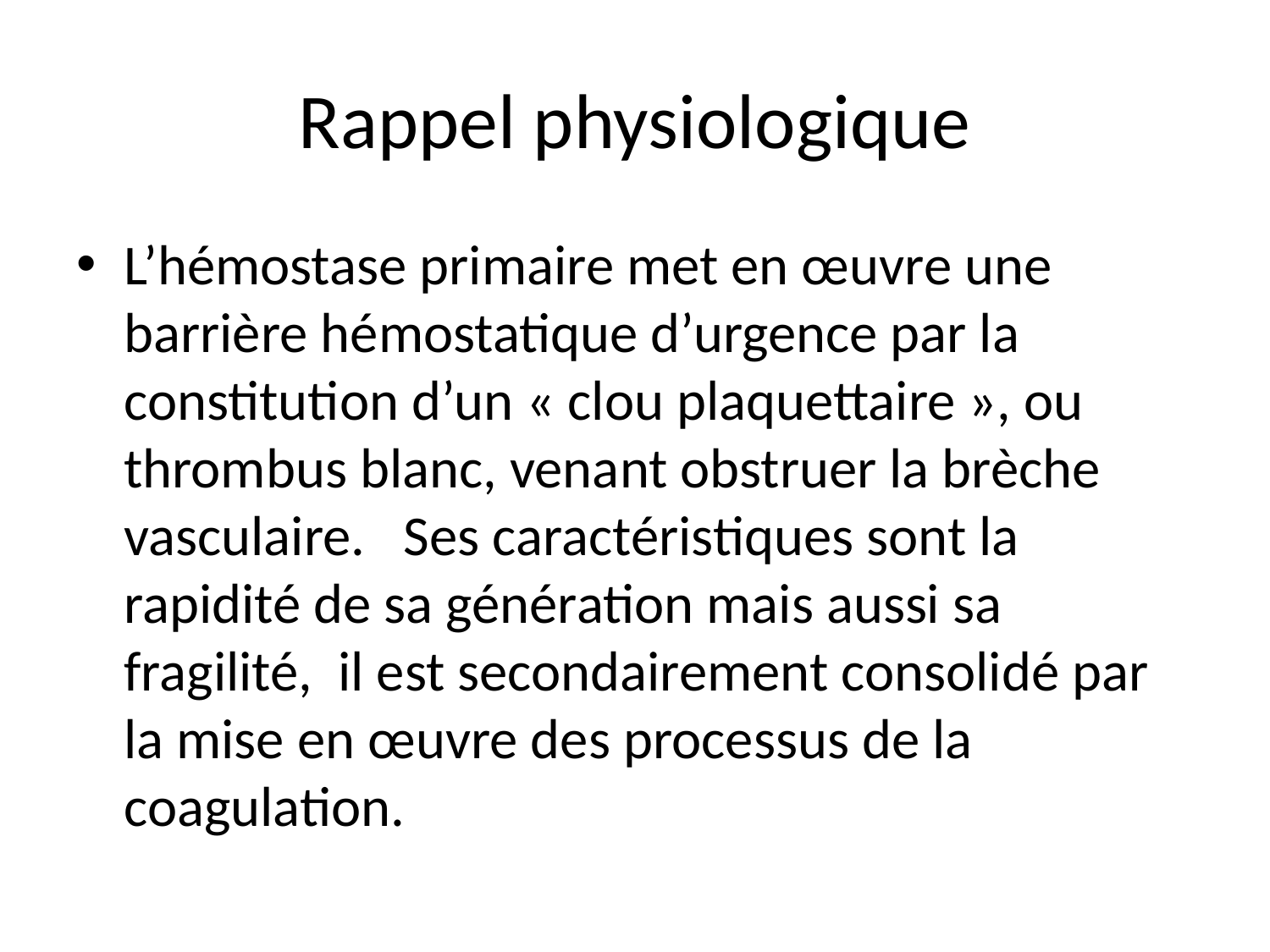

# Rappel physiologique
L’hémostase primaire met en œuvre une barrière hémostatique d’urgence par la constitution d’un « clou plaquettaire », ou thrombus blanc, venant obstruer la brèche vasculaire.   Ses caractéristiques sont la rapidité de sa génération mais aussi sa fragilité,  il est secondairement consolidé par la mise en œuvre des processus de la coagulation.